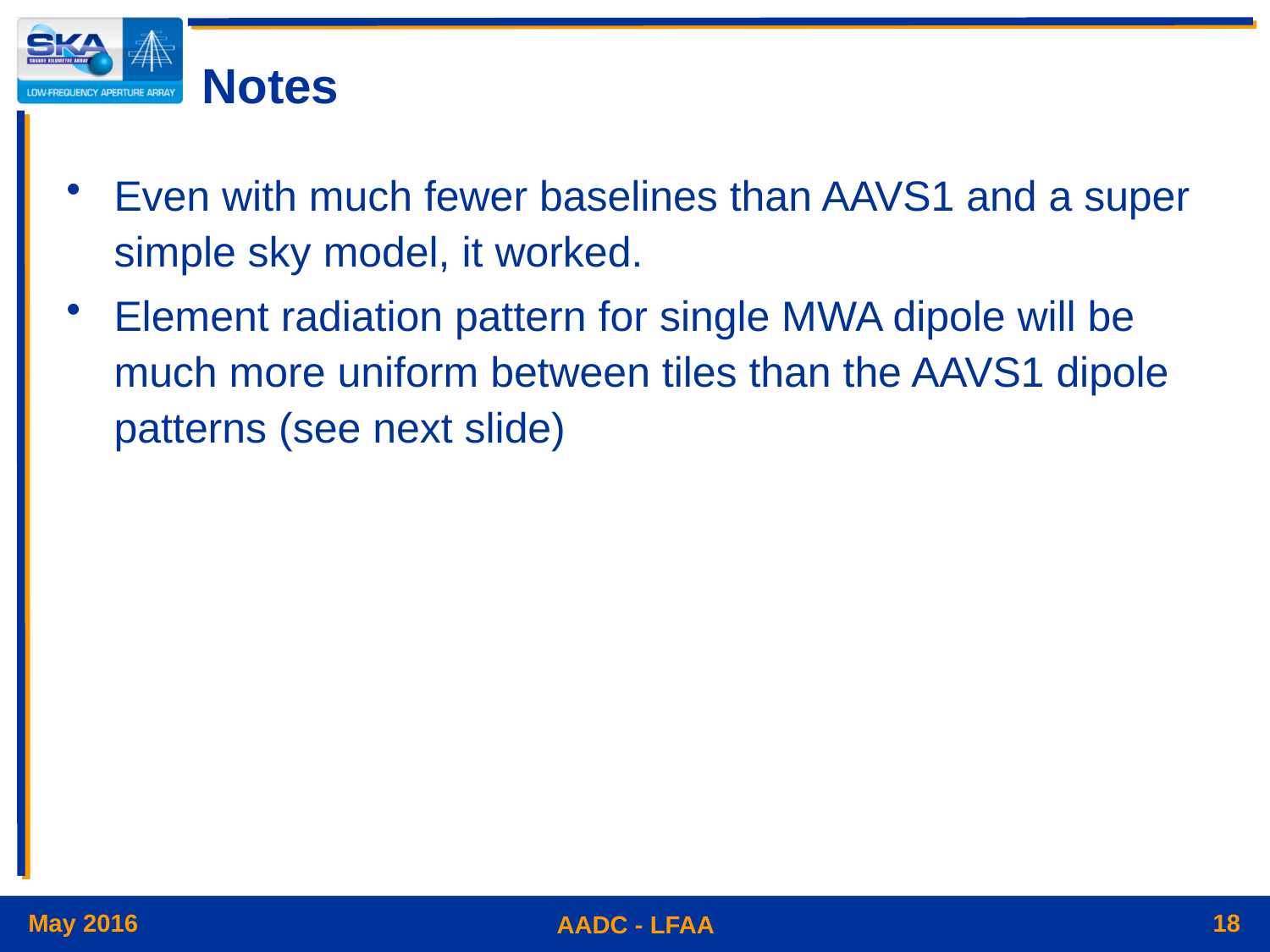

# Notes
Even with much fewer baselines than AAVS1 and a super simple sky model, it worked.
Element radiation pattern for single MWA dipole will be much more uniform between tiles than the AAVS1 dipole patterns (see next slide)